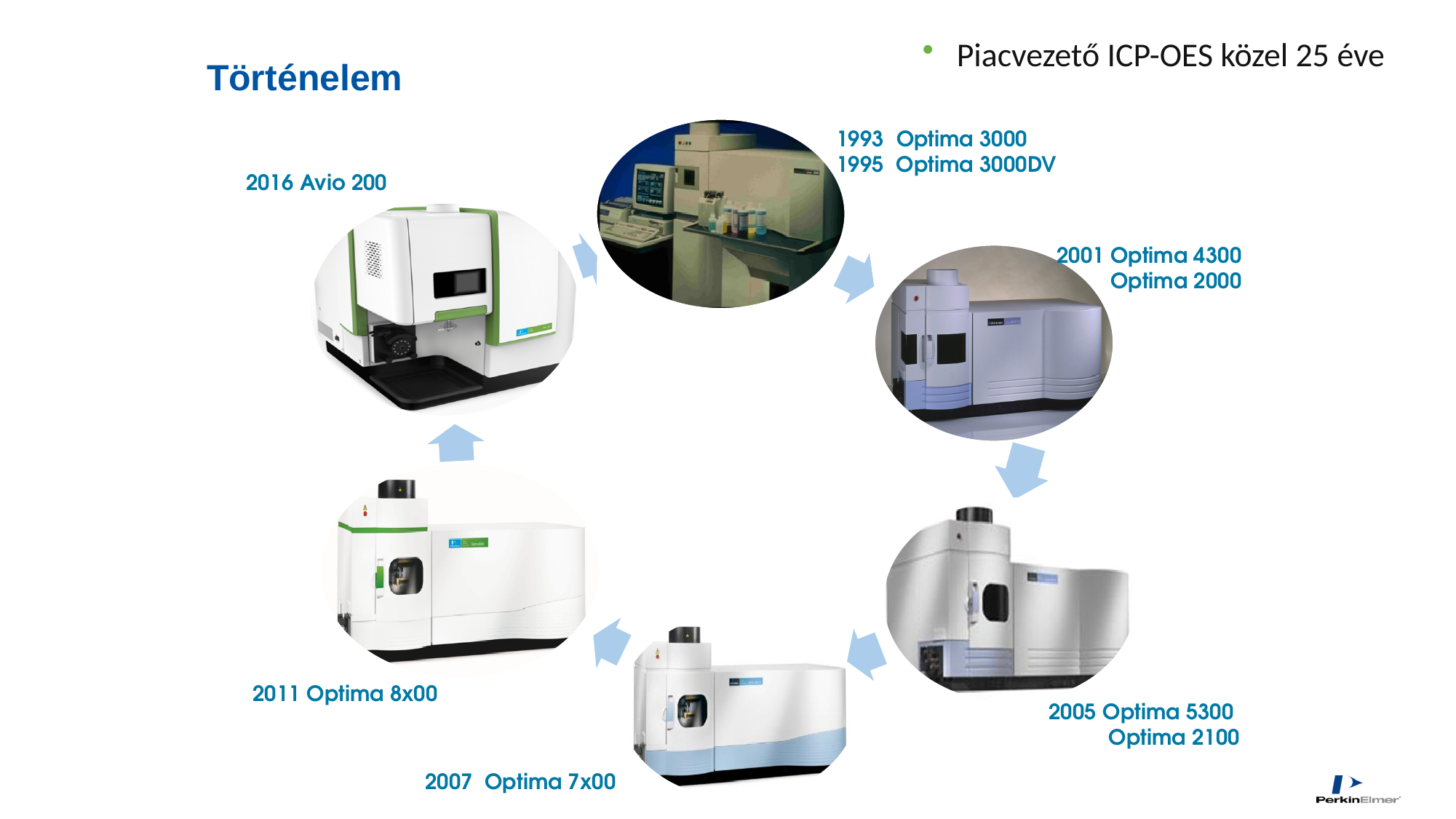

# Történelem
Piacvezető ICP-OES közel 25 éve

  Optima 3000
1995  Optima 3000DV

2016 Avio 200

2001 Optima 4300
         Optima 2000

2011 Optima 8x00

2005 Optima 5300
          Optima 2100

2007  Optima 7x00